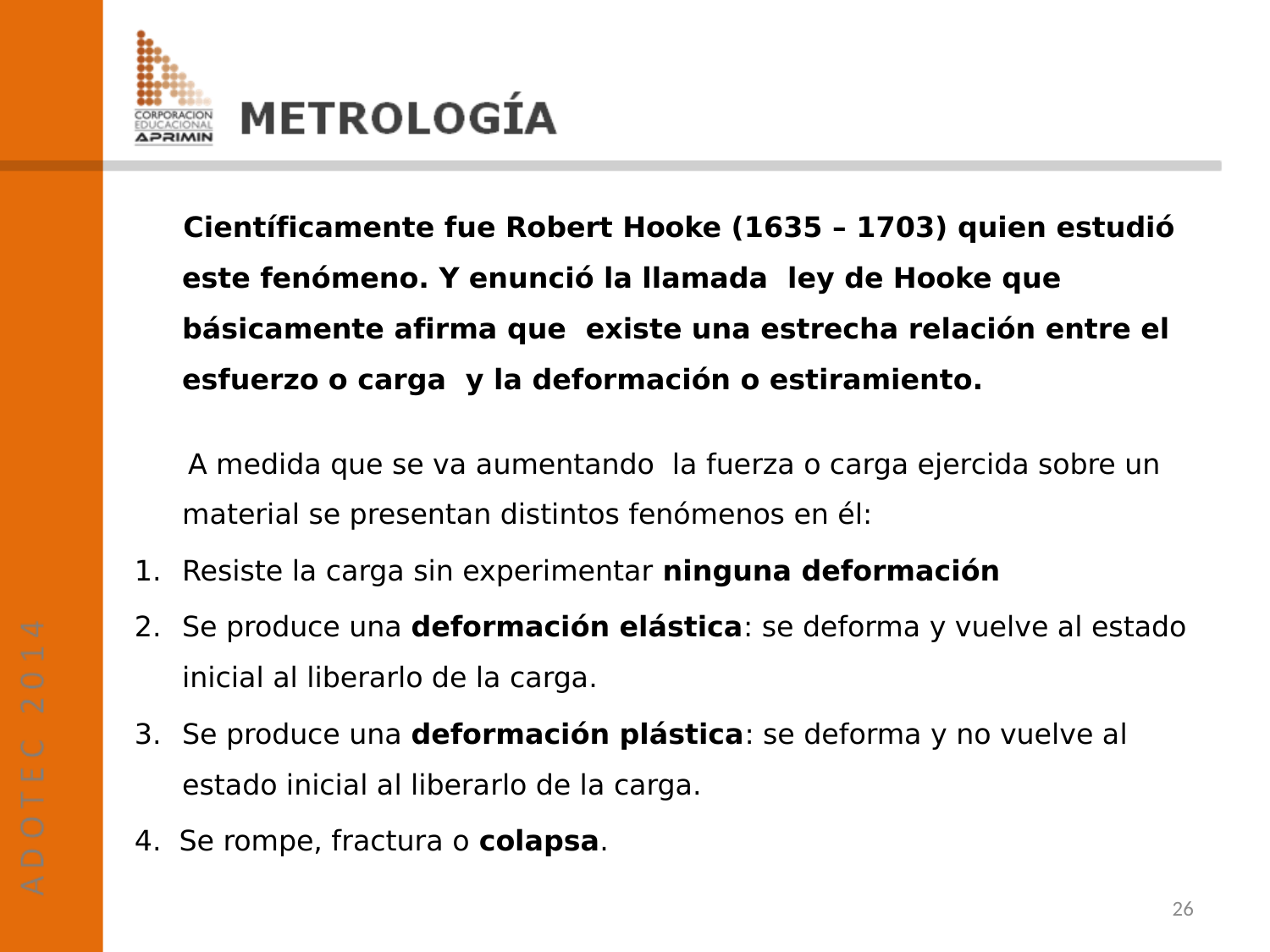

Científicamente fue Robert Hooke (1635 – 1703) quien estudió este fenómeno. Y enunció la llamada  ley de Hooke que básicamente afirma que  existe una estrecha relación entre el esfuerzo o carga  y la deformación o estiramiento.

      A medida que se va aumentando  la fuerza o carga ejercida sobre un material se presentan distintos fenómenos en él:
Resiste la carga sin experimentar ninguna deformación
Se produce una deformación elástica: se deforma y vuelve al estado inicial al liberarlo de la carga.
Se produce una deformación plástica: se deforma y no vuelve al estado inicial al liberarlo de la carga.
4.  Se rompe, fractura o colapsa.

26